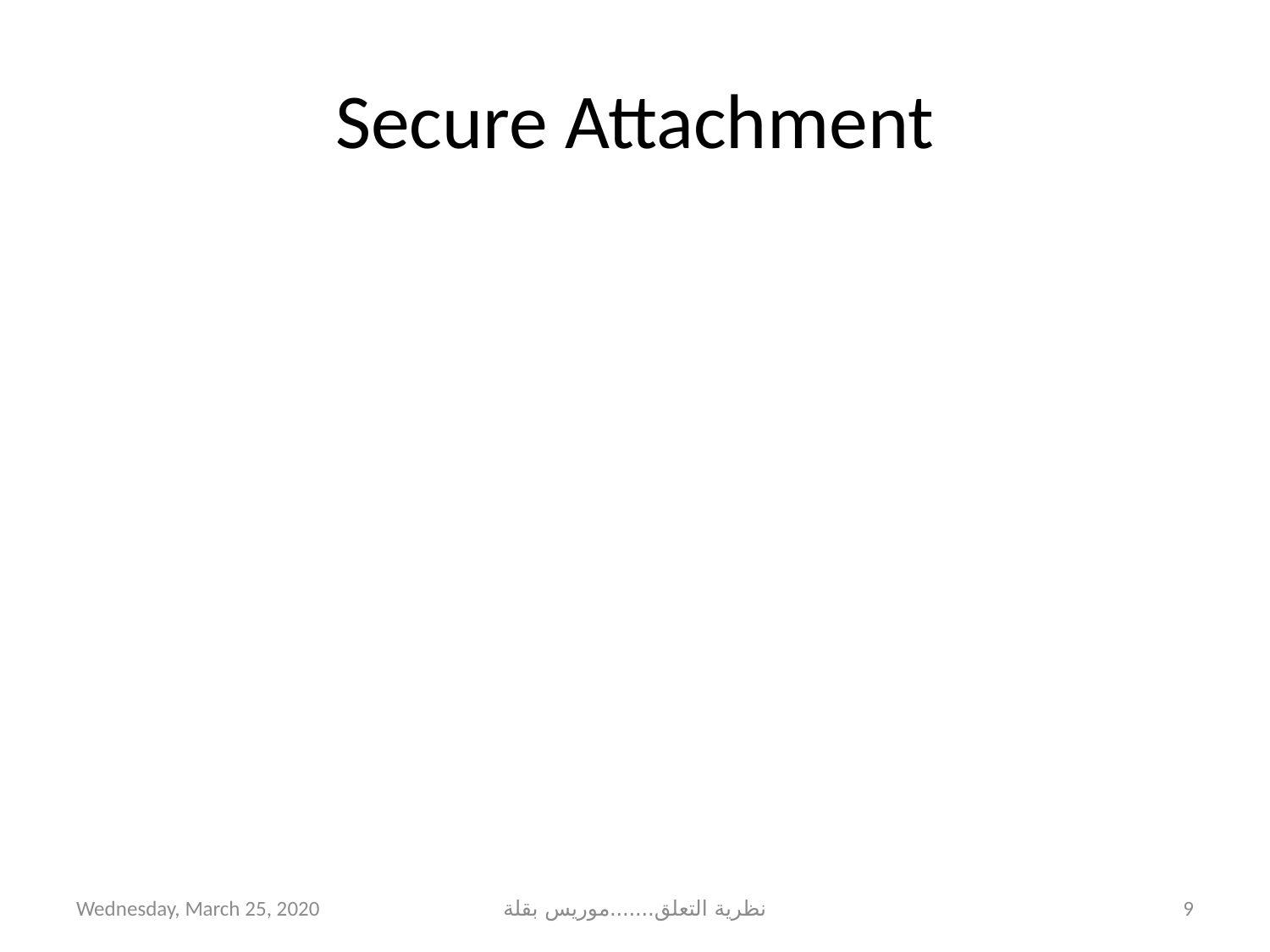

# Secure Attachment
Wednesday, March 25, 2020
نظرية التعلق.......موريس بقلة
9